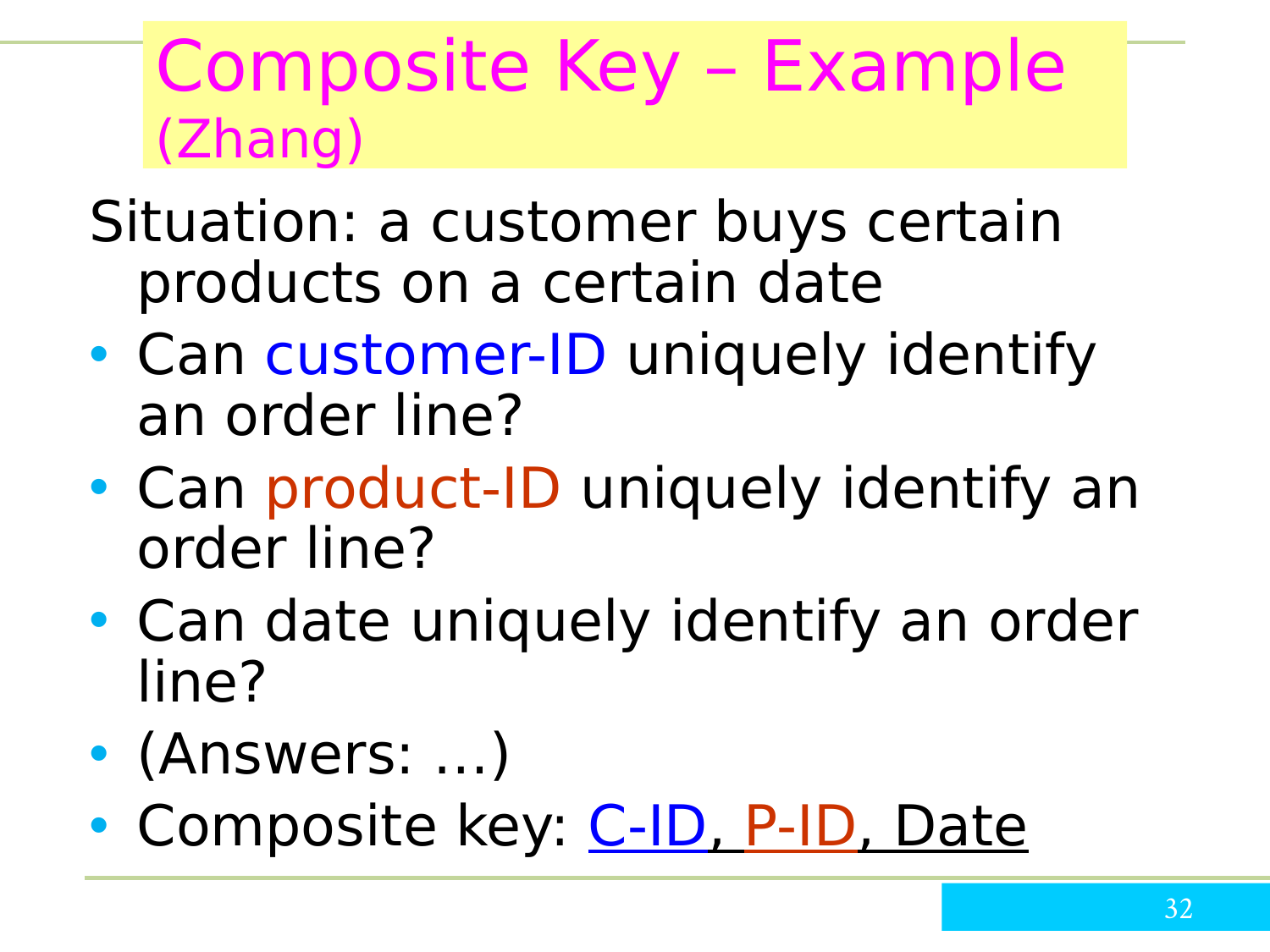

# Composite Key – Example (Zhang)
Situation: a customer buys certain products on a certain date
Can customer-ID uniquely identify an order line?
Can product-ID uniquely identify an order line?
Can date uniquely identify an order line?
(Answers: …)
Composite key: C-ID, P-ID, Date
32